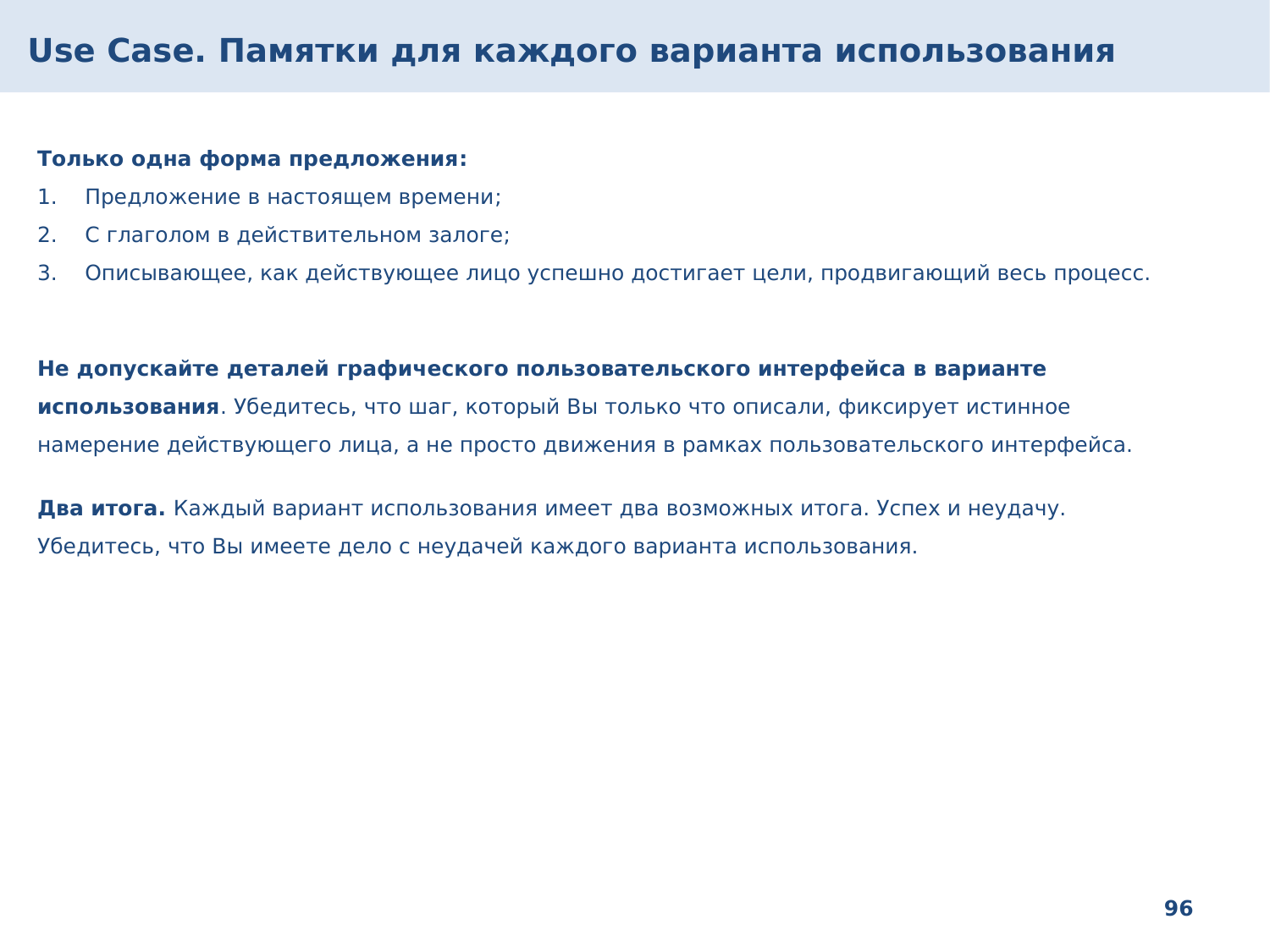

Use Case. Памятки для каждого варианта использования
Только одна форма предложения:
Предложение в настоящем времени;
С глаголом в действительном залоге;
Описывающее, как действующее лицо успешно достигает цели, продвигающий весь процесс.
Не допускайте деталей графического пользовательского интерфейса в варианте использования. Убедитесь, что шаг, который Вы только что описали, фиксирует истинное намерение действующего лица, а не просто движения в рамках пользовательского интерфейса.
Два итога. Каждый вариант использования имеет два возможных итога. Успех и неудачу.
Убедитесь, что Вы имеете дело с неудачей каждого варианта использования.
96